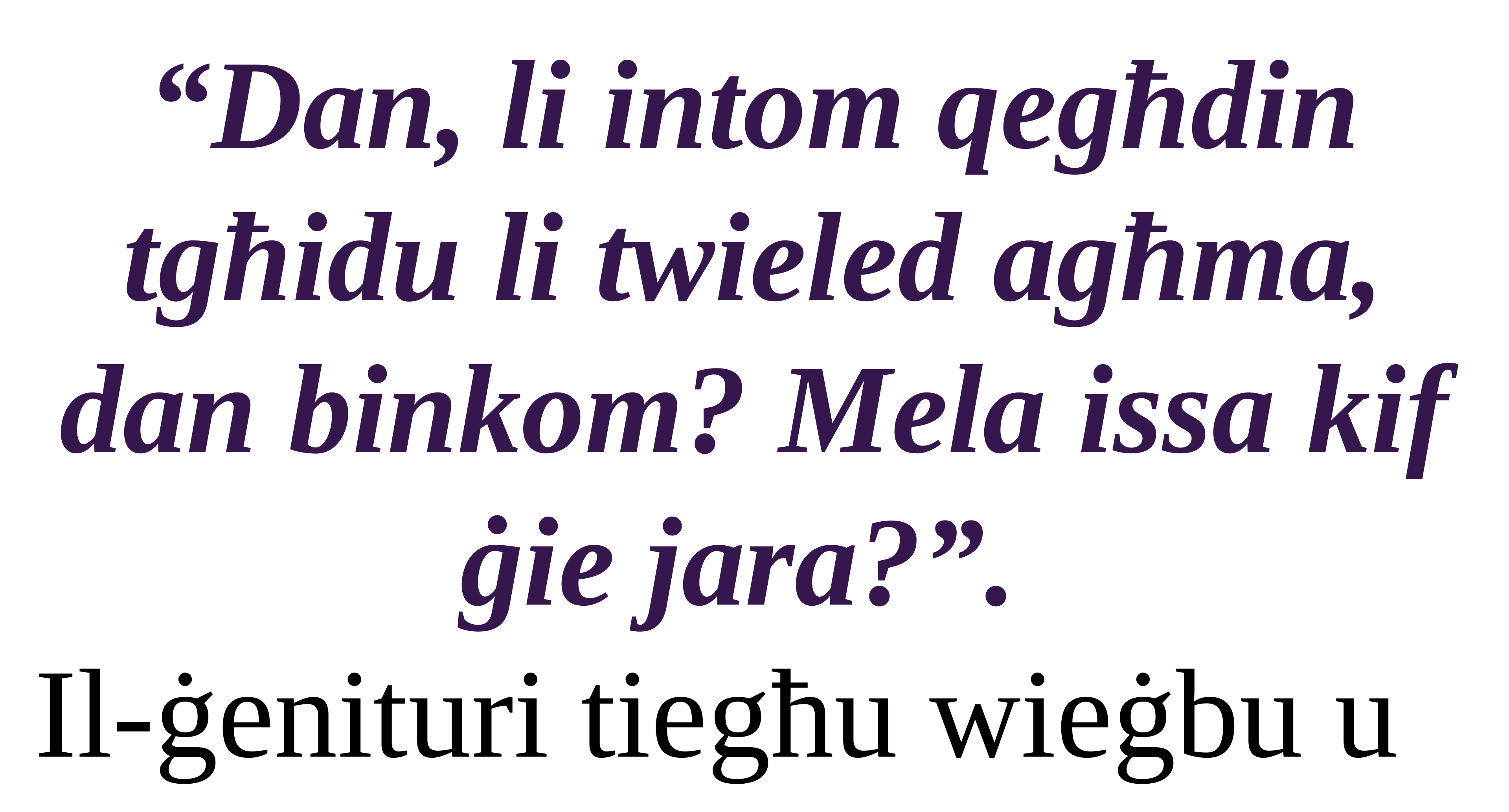

“Dan, li intom qegħdin tgħidu li twieled agħma, dan binkom? Mela issa kif ġie jara?”.
Il-ġenituri tiegħu wieġbu u